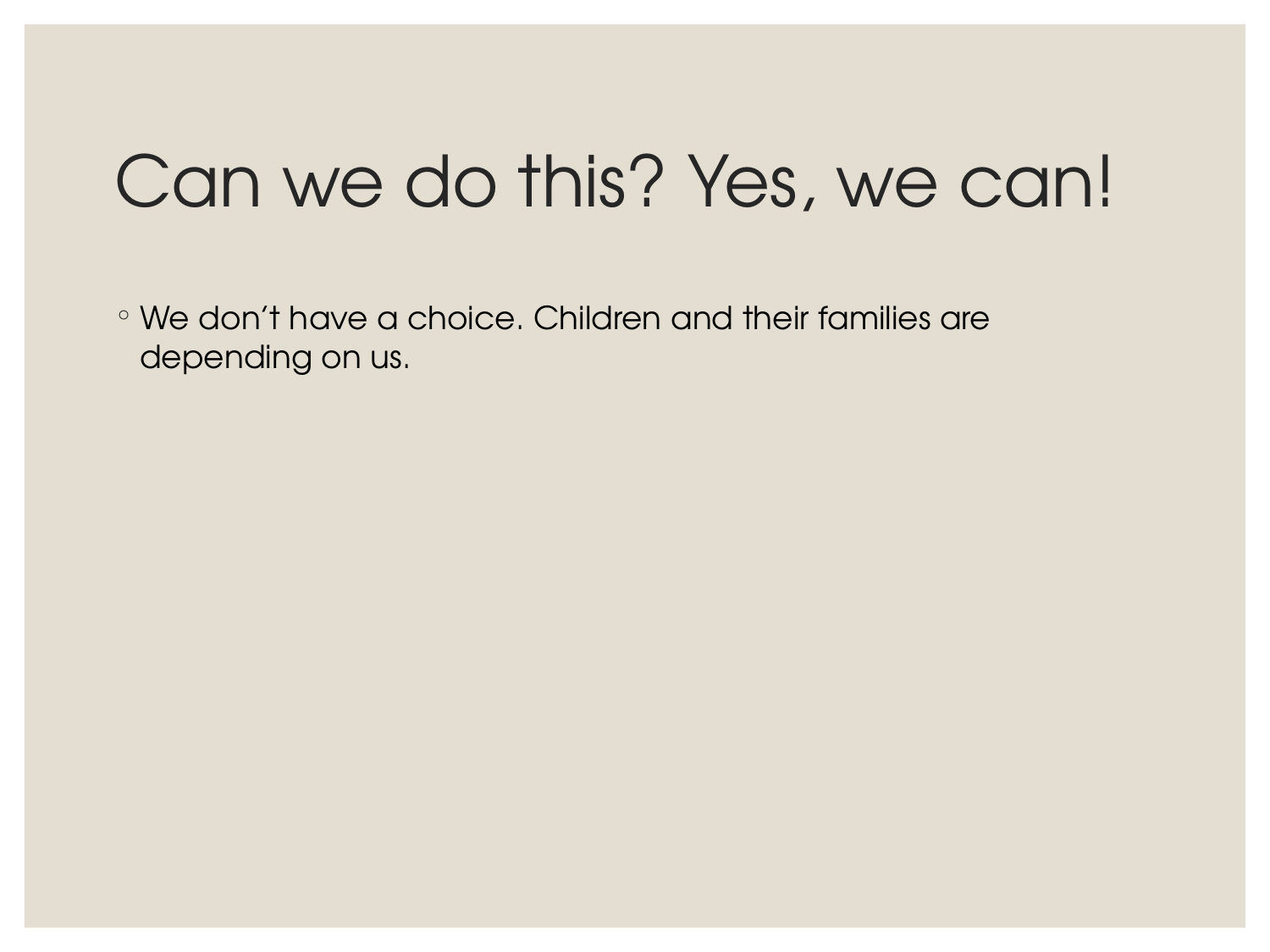

# Can we do this? Yes, we can!
We don’t have a choice. Children and their families are depending on us.